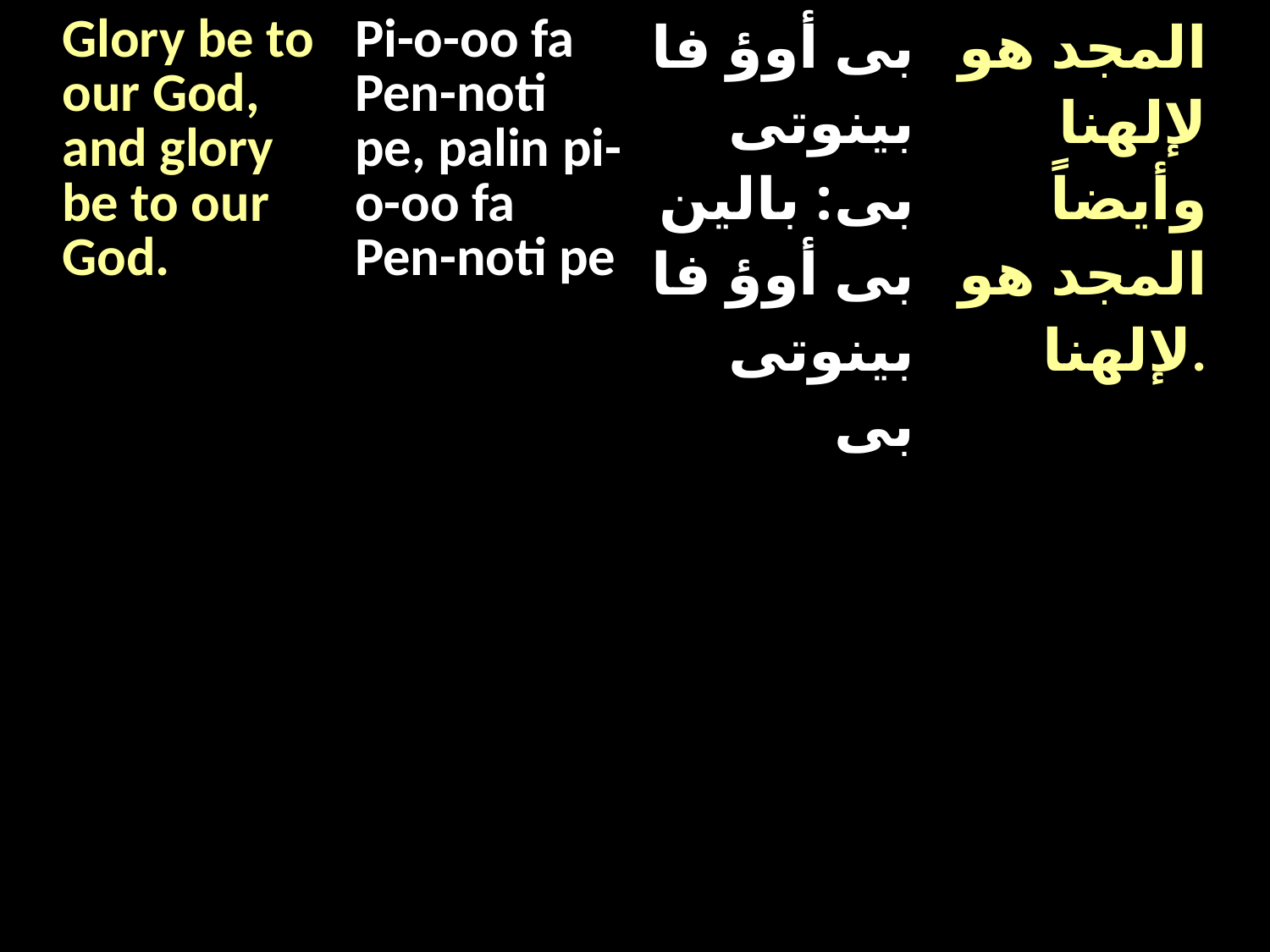

| Glory be to our God, and glory be to our God. | Pi-o-oo fa Pen-noti pe, palin pi-o-oo fa Pen-noti pe | بى أوؤ فا بينوتى بى: بالين بى أوؤ فا بينوتى بى | المجد هو لإلهنا وأيضاً المجد هو لإلهنا. |
| --- | --- | --- | --- |